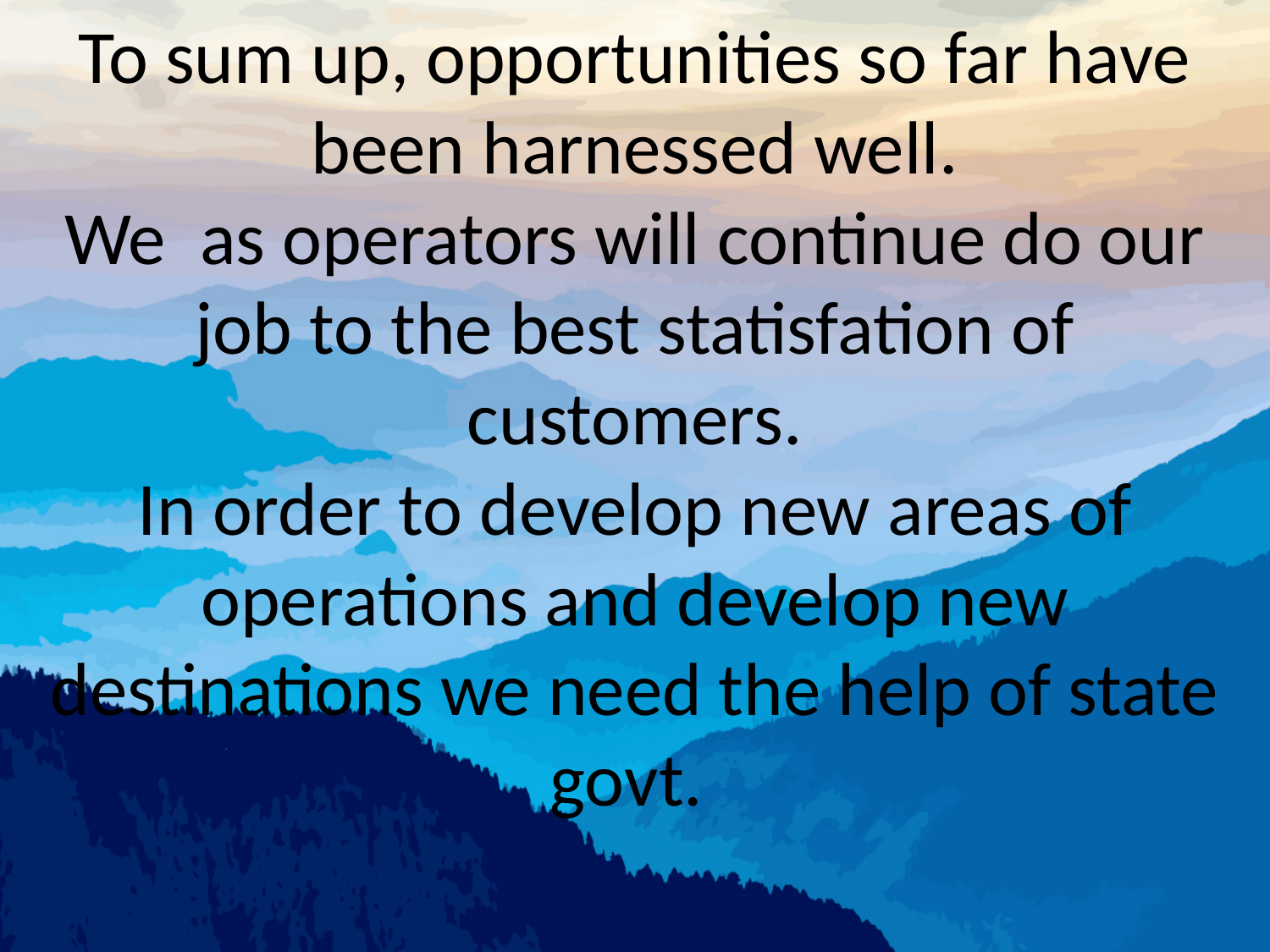

# To sum up, opportunities so far have been harnessed well. We  as operators will continue do our job to the best statisfation of customers. In order to develop new areas of operations and develop new destinations we need the help of state govt.